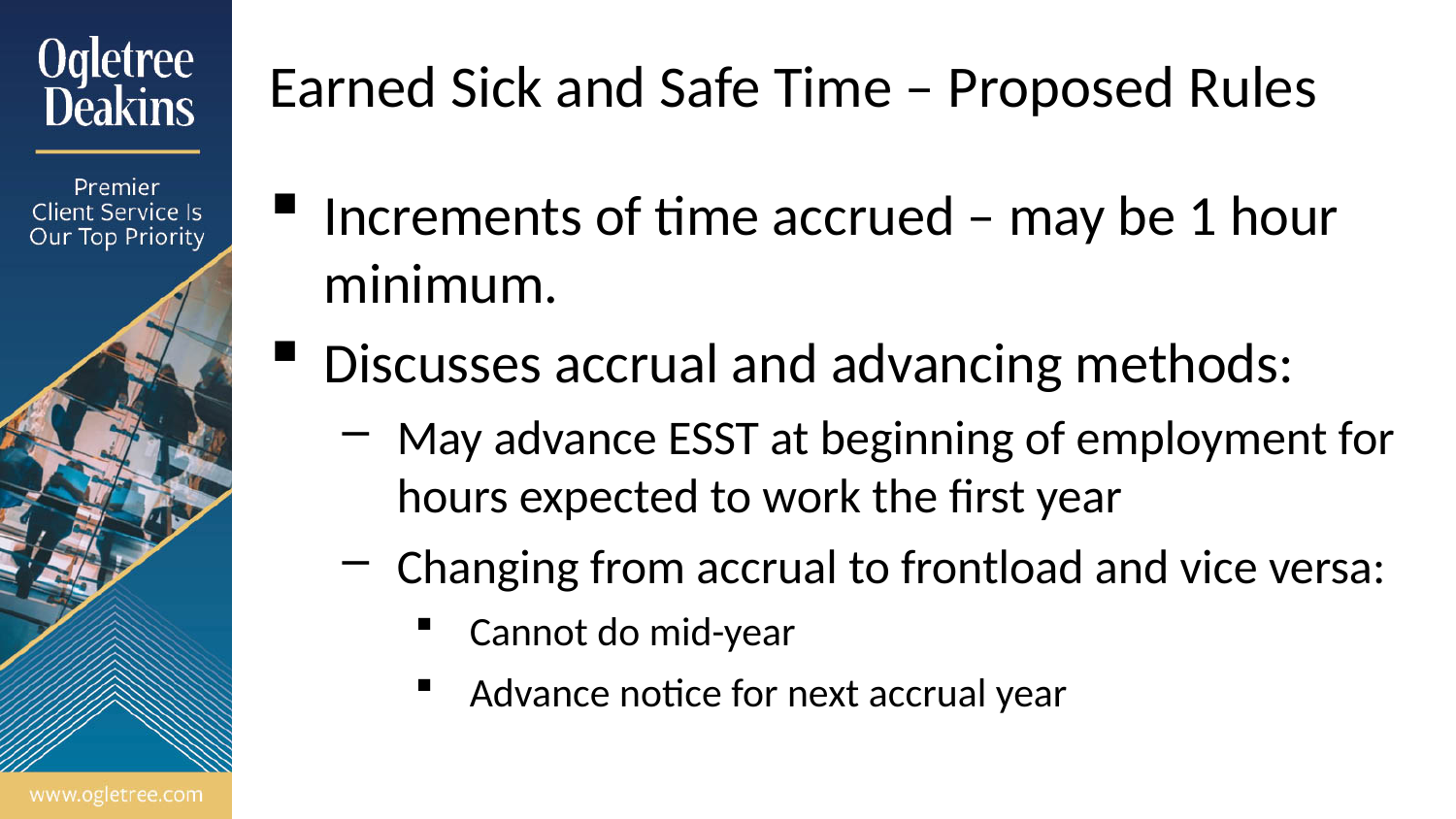

# Earned Sick and Safe Time – Proposed Rules
Increments of time accrued – may be 1 hour minimum.
Discusses accrual and advancing methods:
May advance ESST at beginning of employment for hours expected to work the first year
Changing from accrual to frontload and vice versa:
Cannot do mid-year
Advance notice for next accrual year